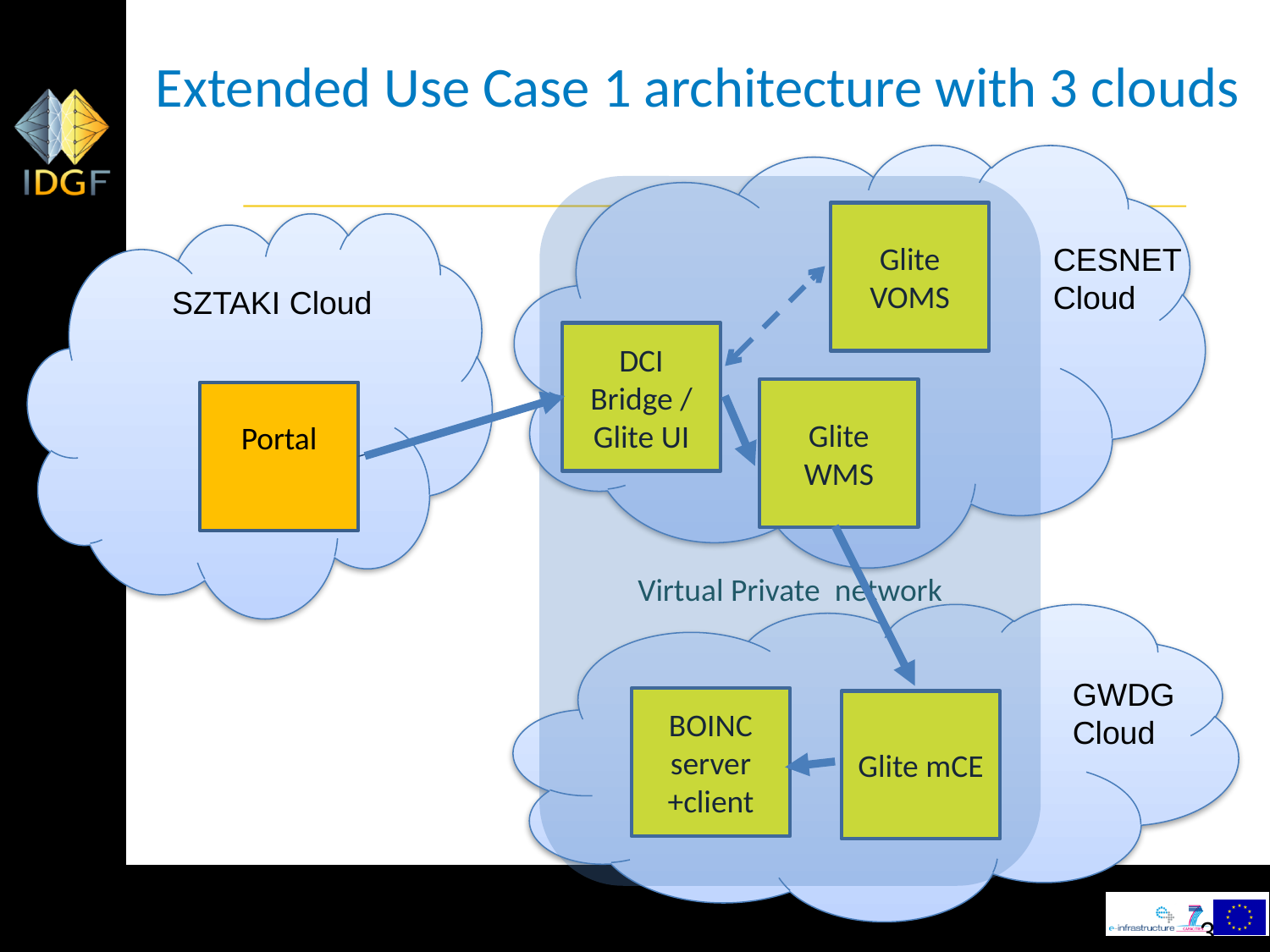

Extended Use Case 1 architecture with 3 clouds
3
gLite and BOINC infrastructure deployed on different cloud providers